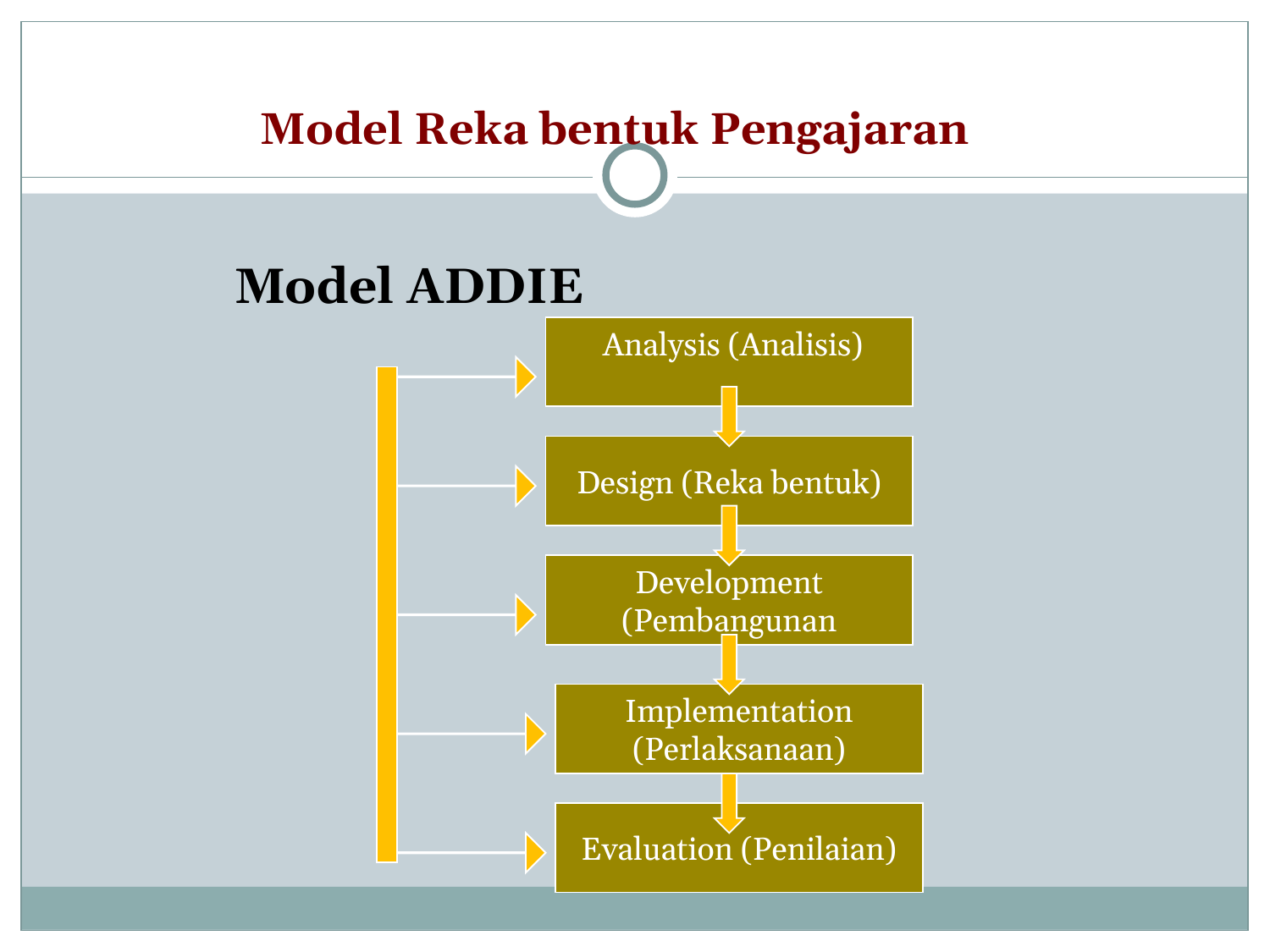

# Model Reka bentuk Pengajaran

             Model ADDIE
 Analysis (Analisis)

Design (Reka bentuk)

Development (Pembangunan

Implementation (Perlaksanaan)

Evaluation (Penilaian)